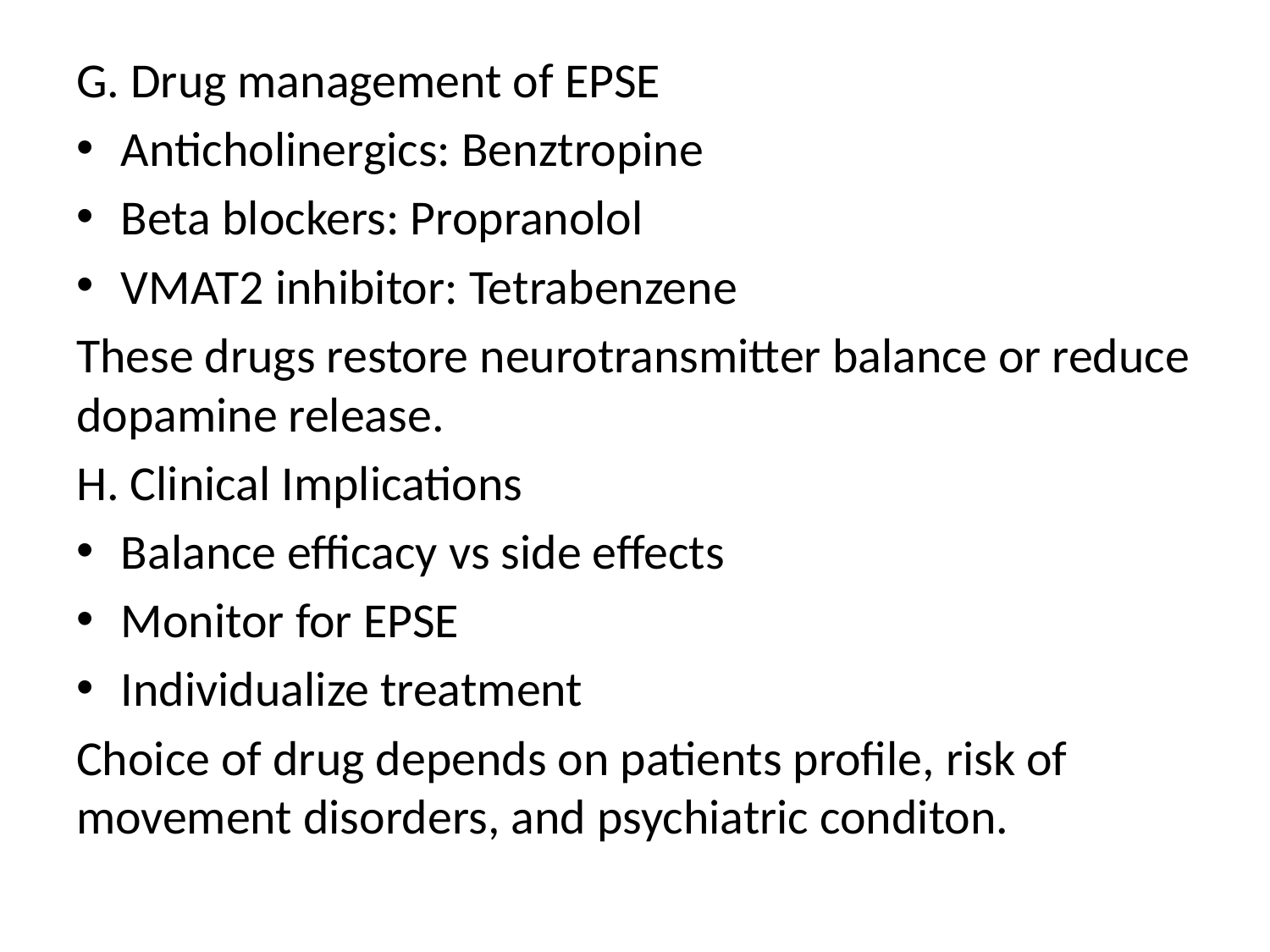

G. Drug management of EPSE
Anticholinergics: Benztropine
Beta blockers: Propranolol
VMAT2 inhibitor: Tetrabenzene
These drugs restore neurotransmitter balance or reduce dopamine release.
H. Clinical Implications
Balance efficacy vs side effects
Monitor for EPSE
Individualize treatment
Choice of drug depends on patients profile, risk of movement disorders, and psychiatric conditon.